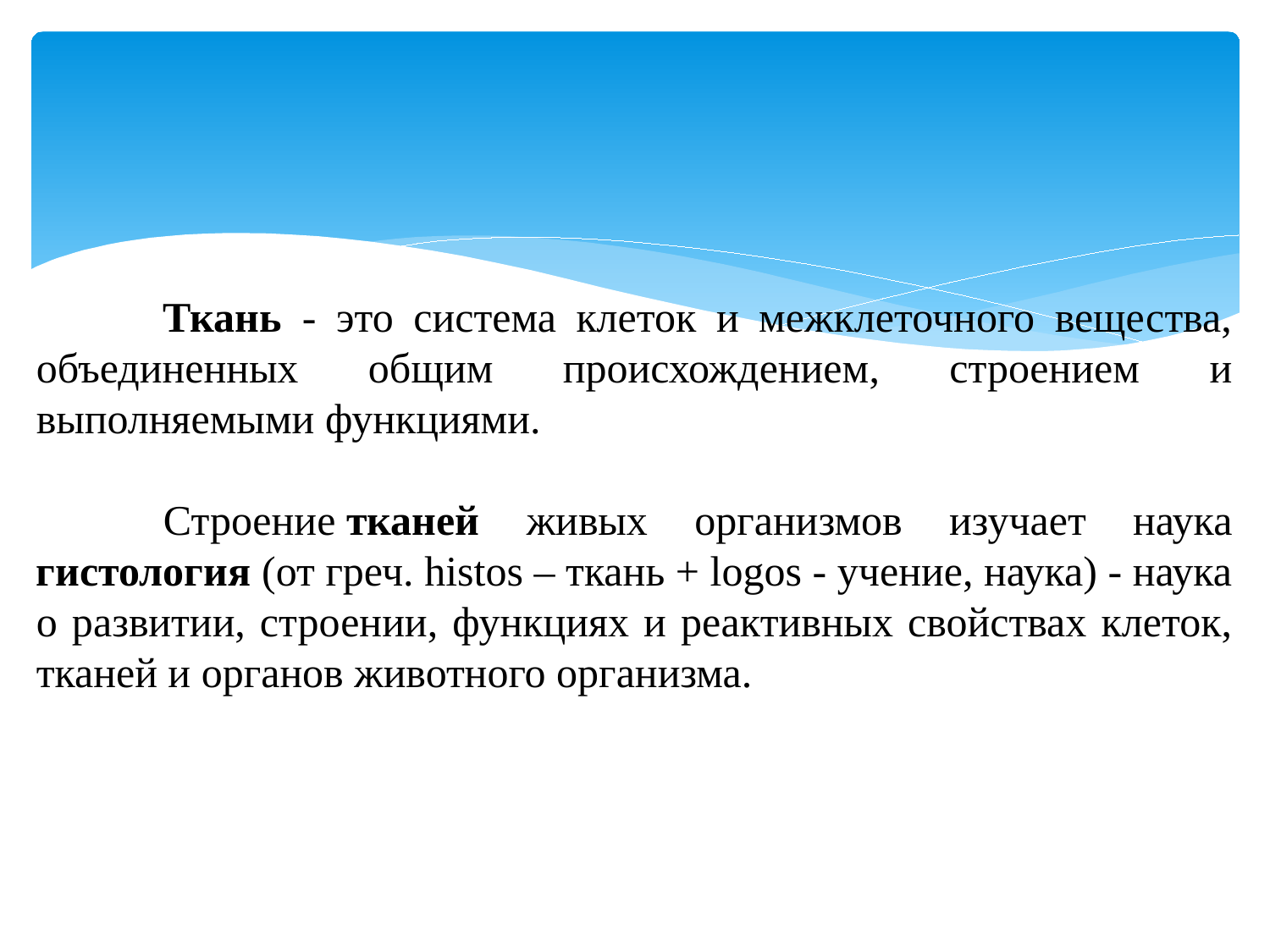

Ткань - это система клеток и межклеточного вещества, объединенных общим происхождением, строением и выполняемыми функциями.

	Строение тканей живых организмов изучает наука гистология (от греч. histos – ткань + logos - учение, наука) - наука о развитии, строении, функциях и реактивных свойствах клеток, тканей и органов животного организма.